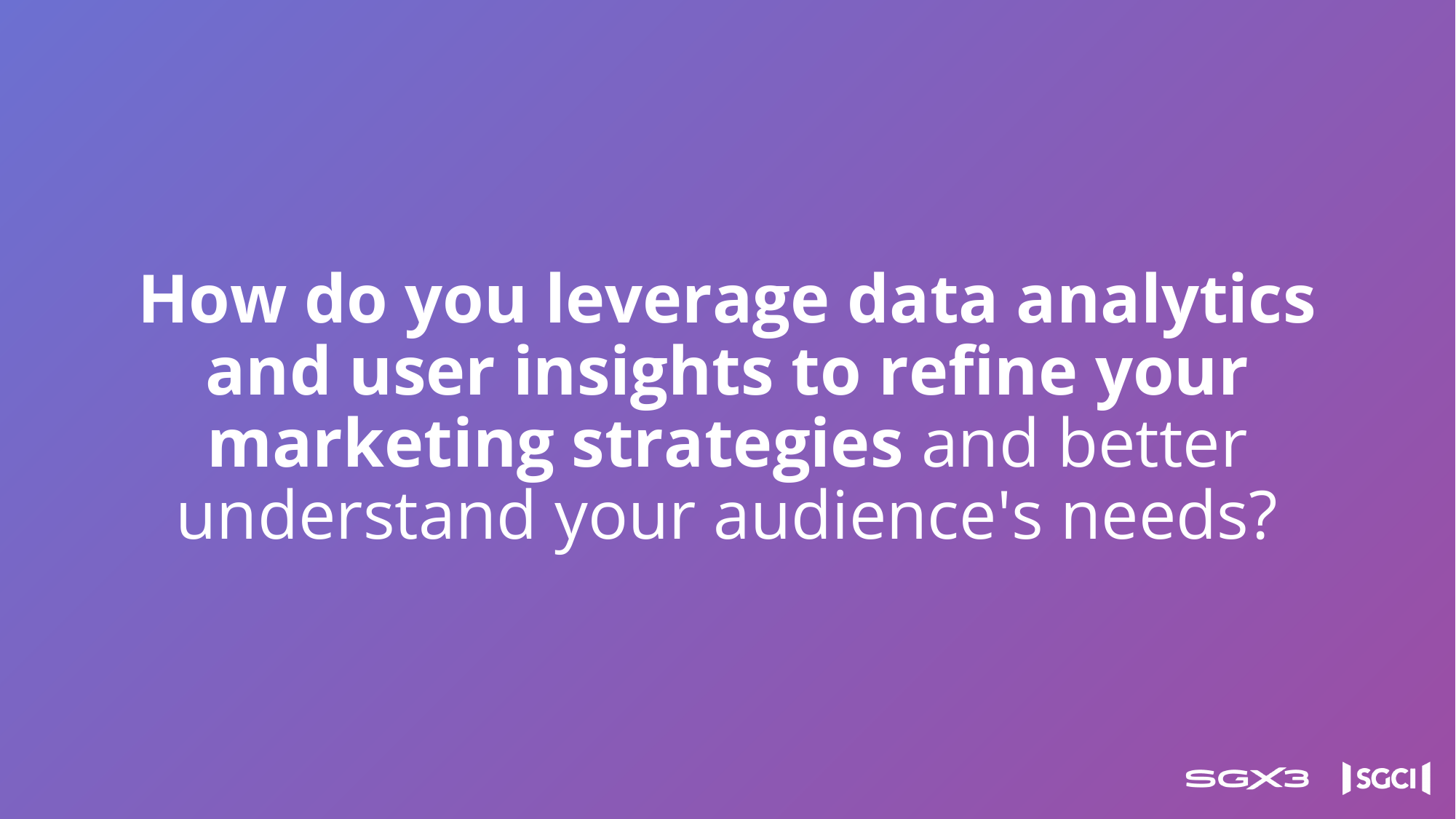

# How do you leverage data analytics and user insights to refine your marketing strategies and better understand your audience's needs?